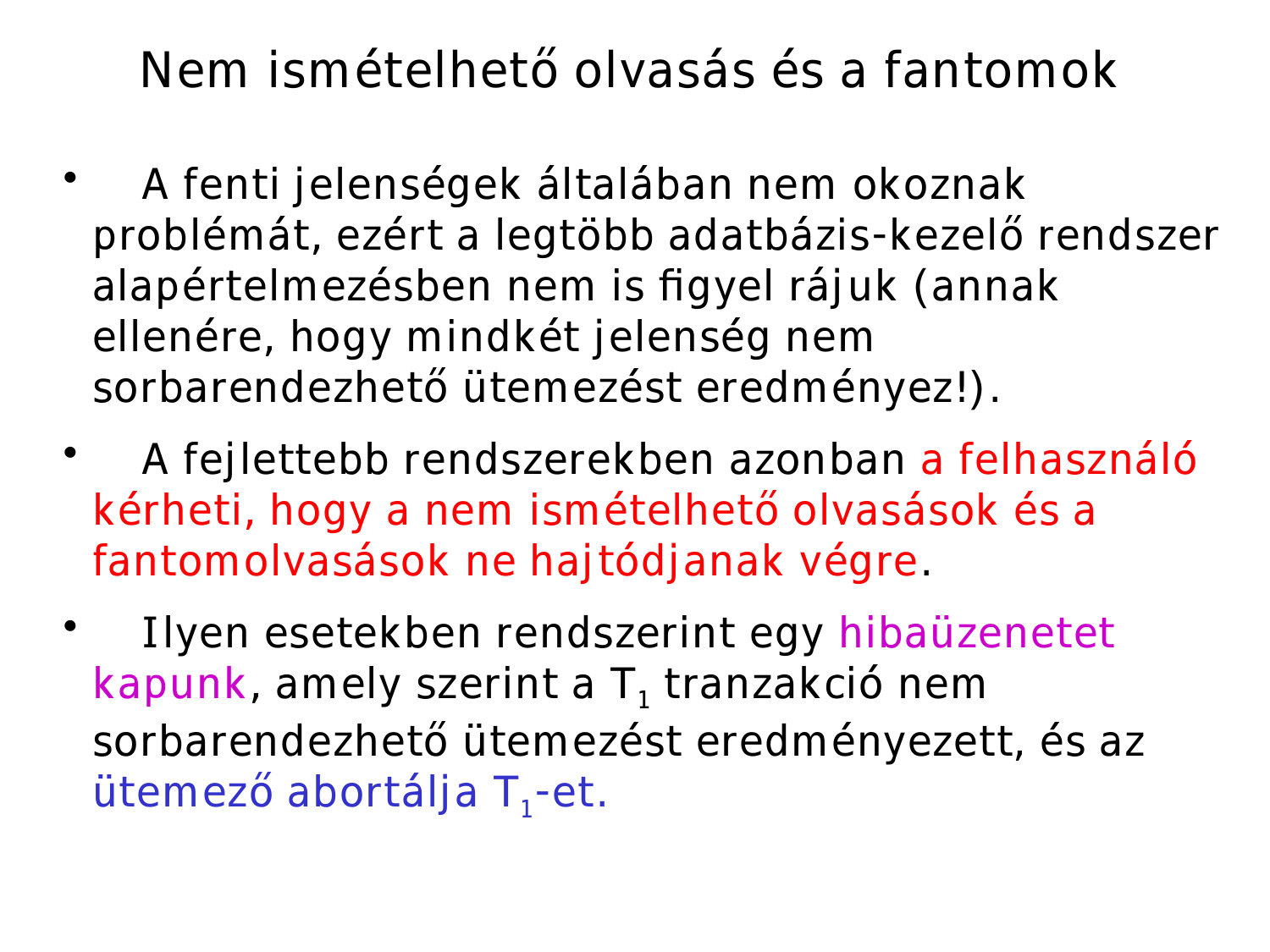

Nem ismételhető olvasás és a fantomok
    A fenti jelenségek általában nem okoznak problémát, ezért a legtöbb adatbázis-kezelő rendszer alapértelmezésben nem is figyel rájuk (annak ellenére, hogy mindkét jelenség nem sorbarendezhető ütemezést eredményez!).
    A fejlettebb rendszerekben azonban a felhasználó kérheti, hogy a nem ismételhető olvasások és a fantomolvasások ne hajtódjanak végre.
    Ilyen esetekben rendszerint egy hibaüzenetet kapunk, amely szerint a T1 tranzakció nem sorbarendezhető ütemezést eredményezett, és az ütemező abortálja T1-et.